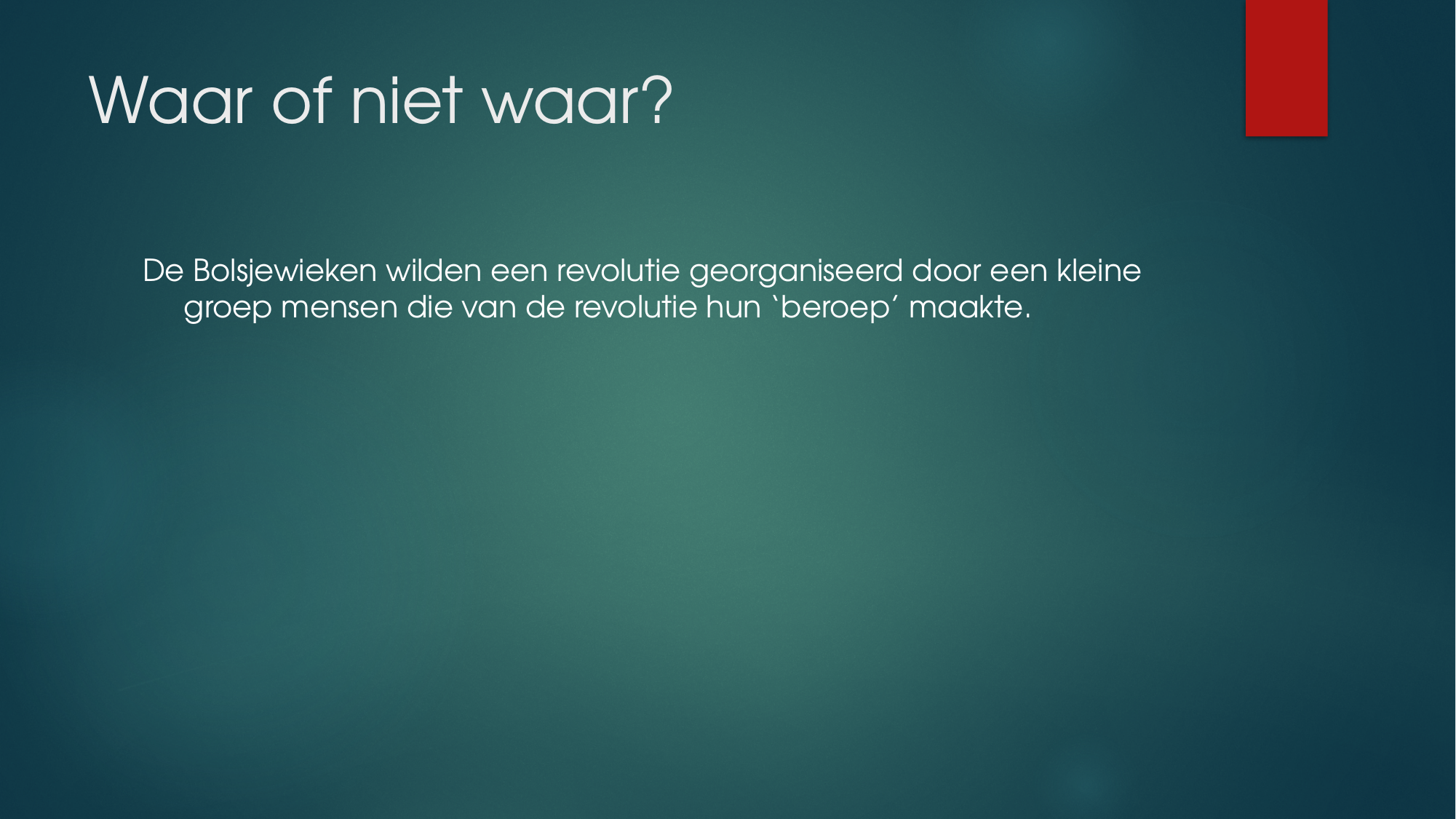

# Waar of niet waar?
De Bolsjewieken wilden een revolutie georganiseerd door een kleine groep mensen die van de revolutie hun ‘beroep’ maakte.